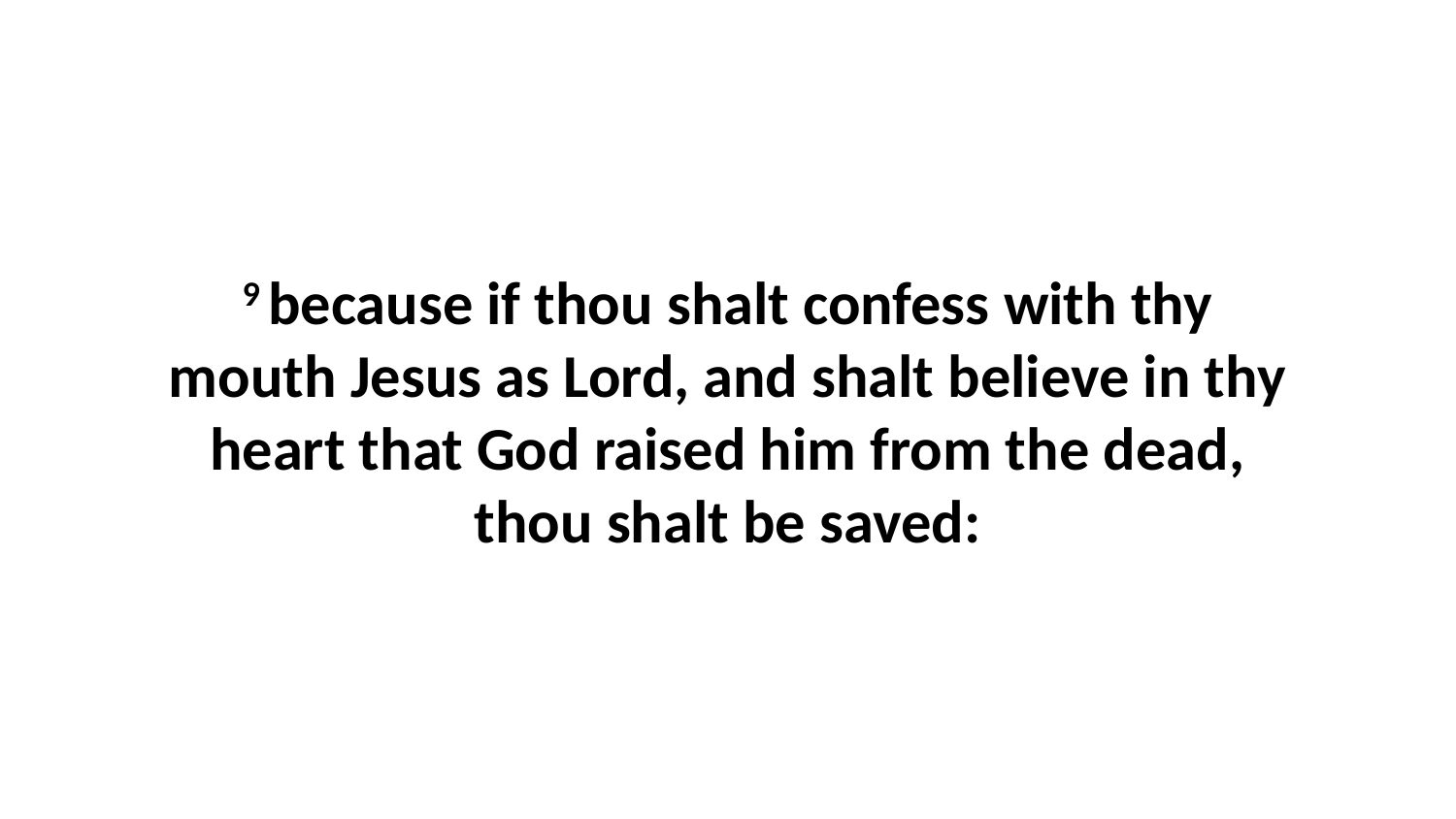

9 because if thou shalt confess with thy mouth Jesus as Lord, and shalt believe in thy heart that God raised him from the dead, thou shalt be saved: